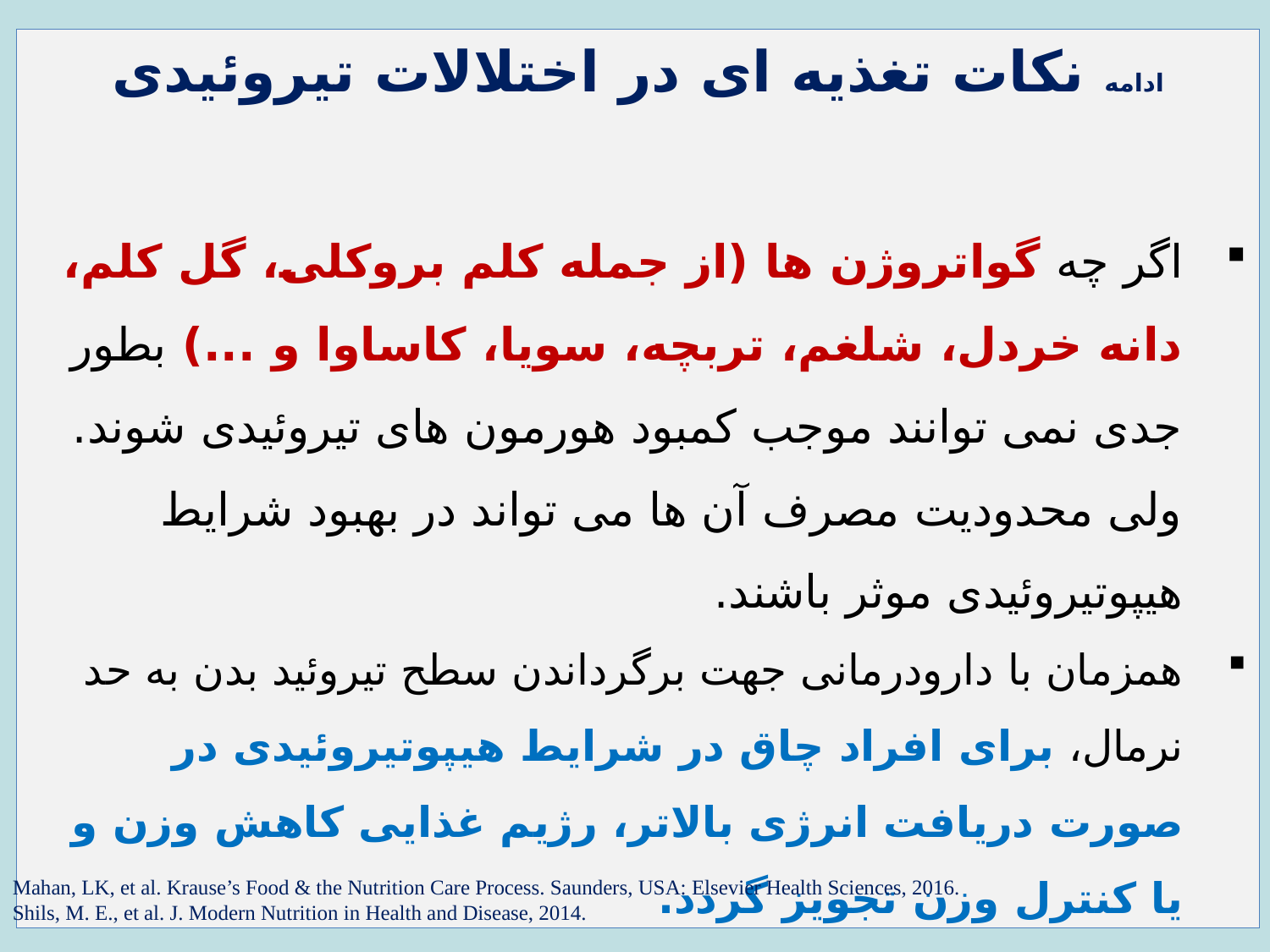

ادامه نکات تغذیه ای در اختلالات تیروئیدی

اگر چه گواتروژن ها (از جمله کلم بروکلی، گل کلم، دانه خردل، شلغم، تربچه، سویا، کاساوا و ...) بطور جدی نمی توانند موجب کمبود هورمون های تیروئیدی شوند. ولی محدودیت مصرف آن ها می تواند در بهبود شرایط هیپوتیروئیدی موثر باشند.
همزمان با دارودرمانی جهت برگرداندن سطح تیروئید بدن به حد نرمال، برای افراد چاق در شرایط هیپوتیروئیدی در صورت دریافت انرژی بالاتر، رژیم غذایی کاهش وزن و یا کنترل وزن تجویز گردد.

Mahan, LK, et al. Krause’s Food & the Nutrition Care Process. Saunders, USA: Elsevier Health Sciences, 2016.
Shils, M. E., et al. J. Modern Nutrition in Health and Disease, 2014.
15